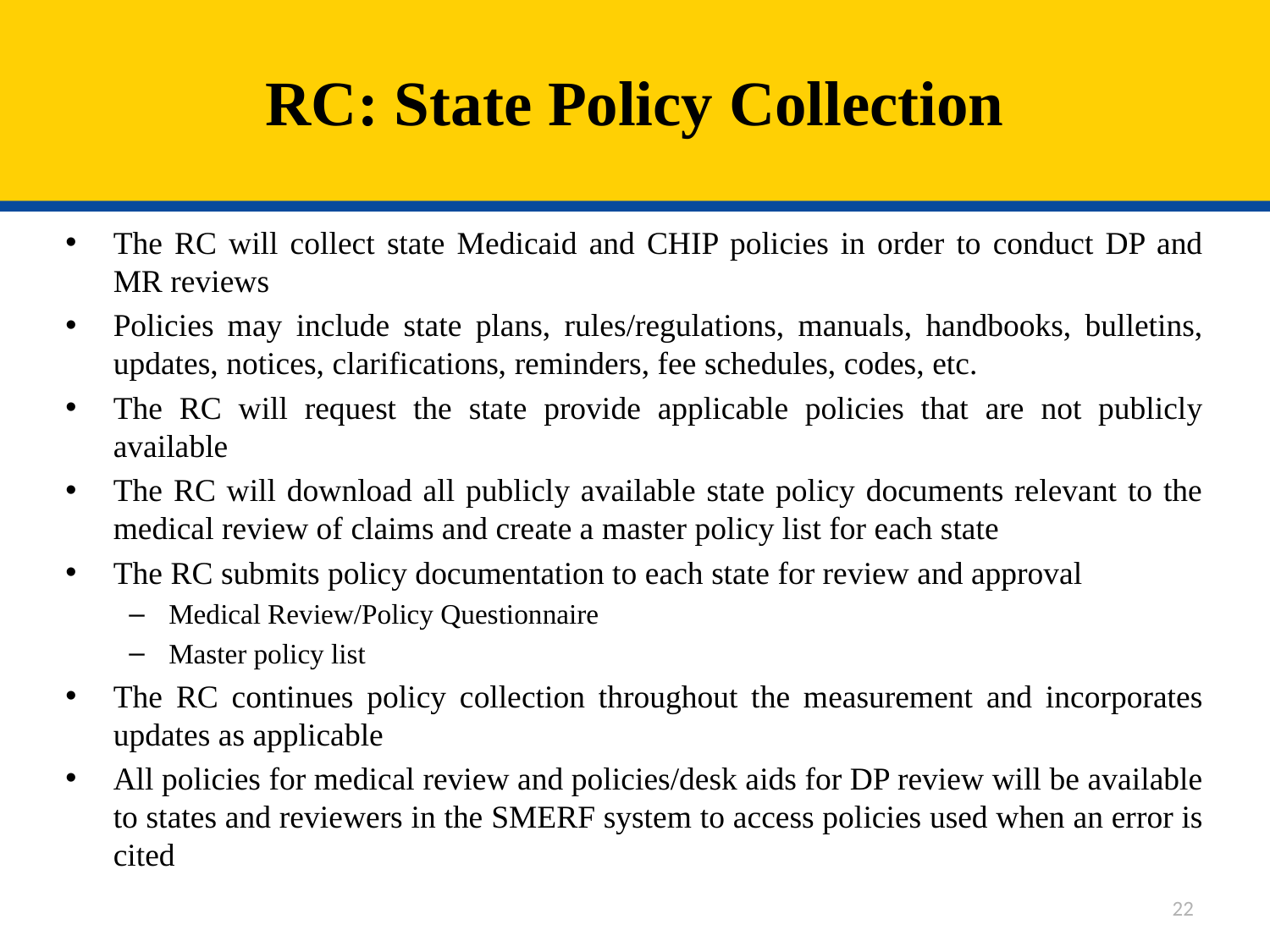

# RC: State Policy Collection
The RC will collect state Medicaid and CHIP policies in order to conduct DP and MR reviews
Policies may include state plans, rules/regulations, manuals, handbooks, bulletins, updates, notices, clarifications, reminders, fee schedules, codes, etc.
The RC will request the state provide applicable policies that are not publicly available
The RC will download all publicly available state policy documents relevant to the medical review of claims and create a master policy list for each state
The RC submits policy documentation to each state for review and approval
Medical Review/Policy Questionnaire
Master policy list
The RC continues policy collection throughout the measurement and incorporates updates as applicable
All policies for medical review and policies/desk aids for DP review will be available to states and reviewers in the SMERF system to access policies used when an error is cited
22